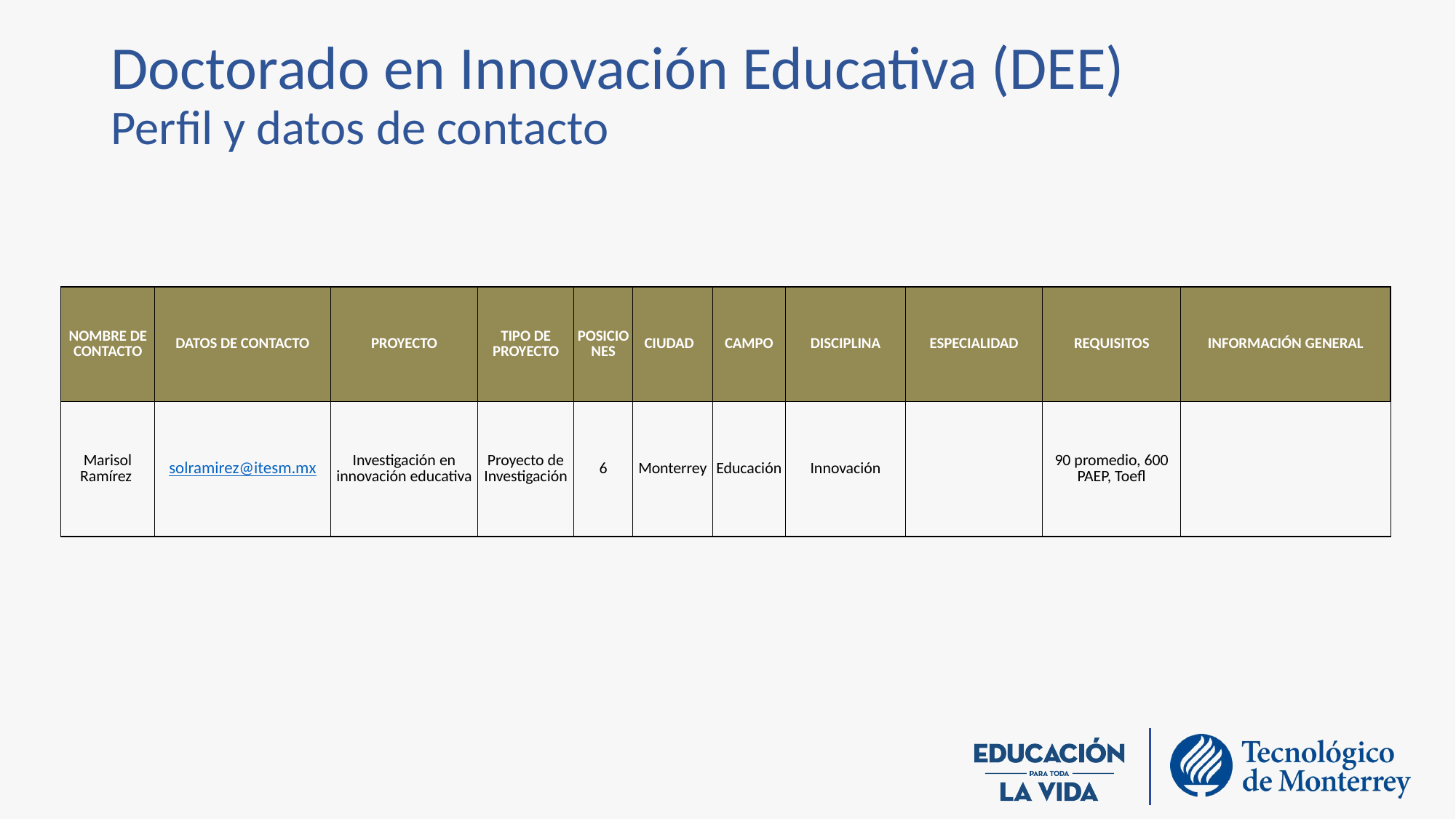

Doctorado en Innovación Educativa (DEE)
Perfil y datos de contacto
| NOMBRE DE CONTACTO | DATOS DE CONTACTO | PROYECTO | TIPO DE PROYECTO | POSICIONES | CIUDAD | CAMPO | DISCIPLINA | ESPECIALIDAD | REQUISITOS | INFORMACIÓN GENERAL |
| --- | --- | --- | --- | --- | --- | --- | --- | --- | --- | --- |
| Marisol Ramírez | solramirez@itesm.mx | Investigación en innovación educativa | Proyecto de Investigación | 6 | Monterrey | Educación | Innovación |  | 90 promedio, 600 PAEP, Toefl |  |